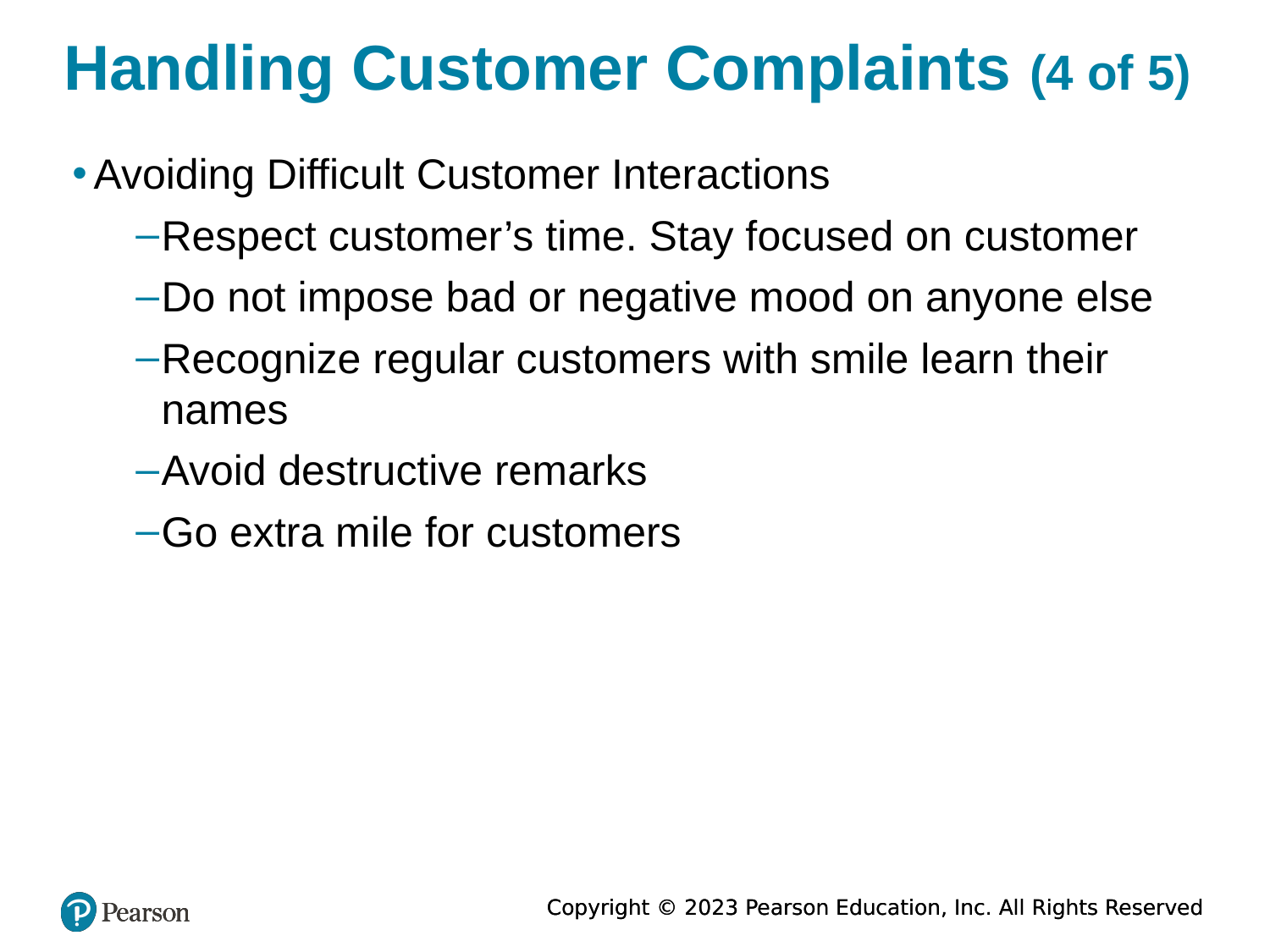

# Handling Customer Complaints (4 of 5)
Avoiding Difficult Customer Interactions
Respect customer’s time. Stay focused on customer
Do not impose bad or negative mood on anyone else
Recognize regular customers with smile learn their names
Avoid destructive remarks
Go extra mile for customers